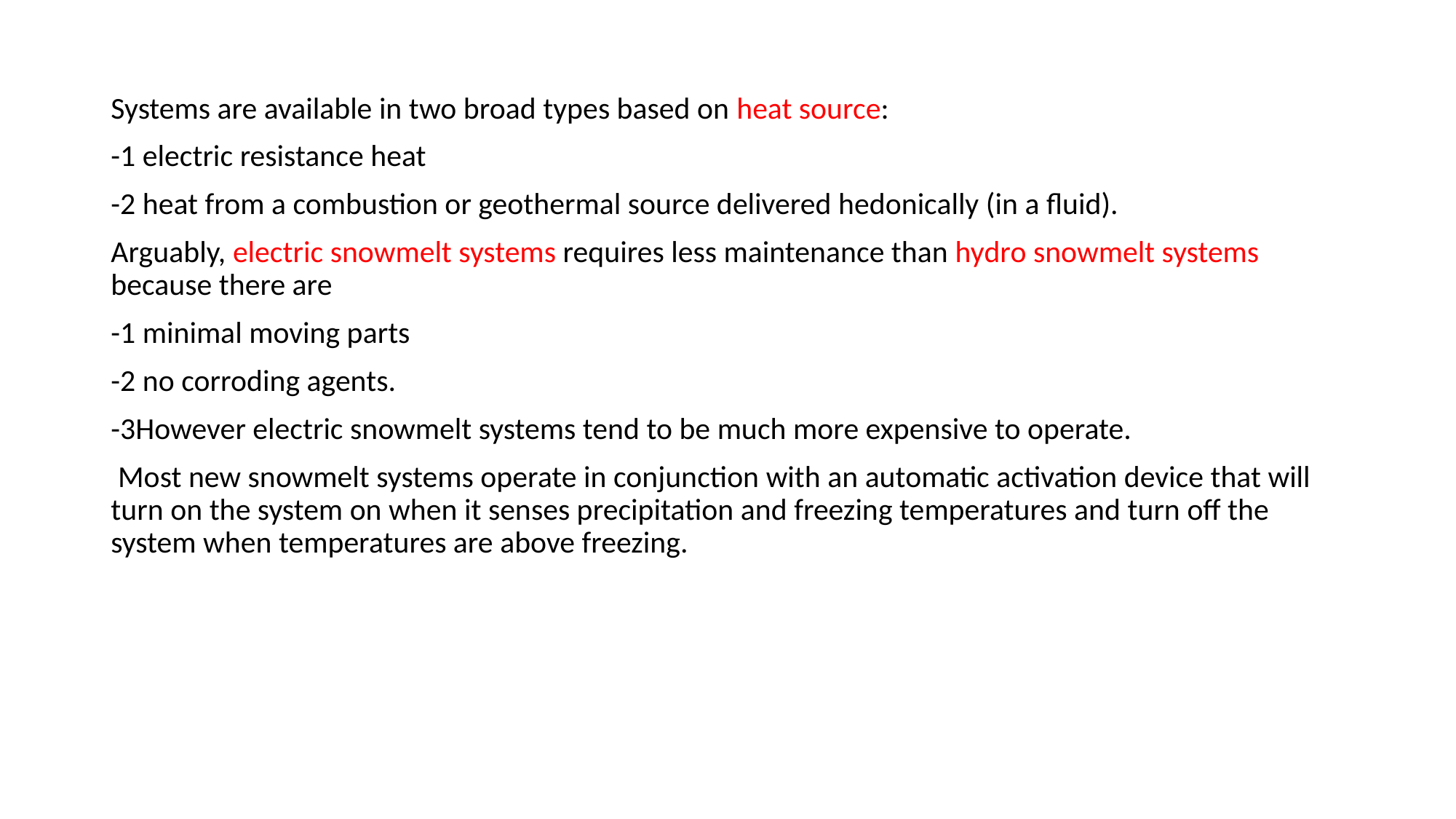

Systems are available in two broad types based on heat source:
-1 electric resistance heat
-2 heat from a combustion or geothermal source delivered hedonically (in a fluid).
Arguably, electric snowmelt systems requires less maintenance than hydro snowmelt systems because there are
-1 minimal moving parts
-2 no corroding agents.
-3However electric snowmelt systems tend to be much more expensive to operate.
 Most new snowmelt systems operate in conjunction with an automatic activation device that will turn on the system on when it senses precipitation and freezing temperatures and turn off the system when temperatures are above freezing.